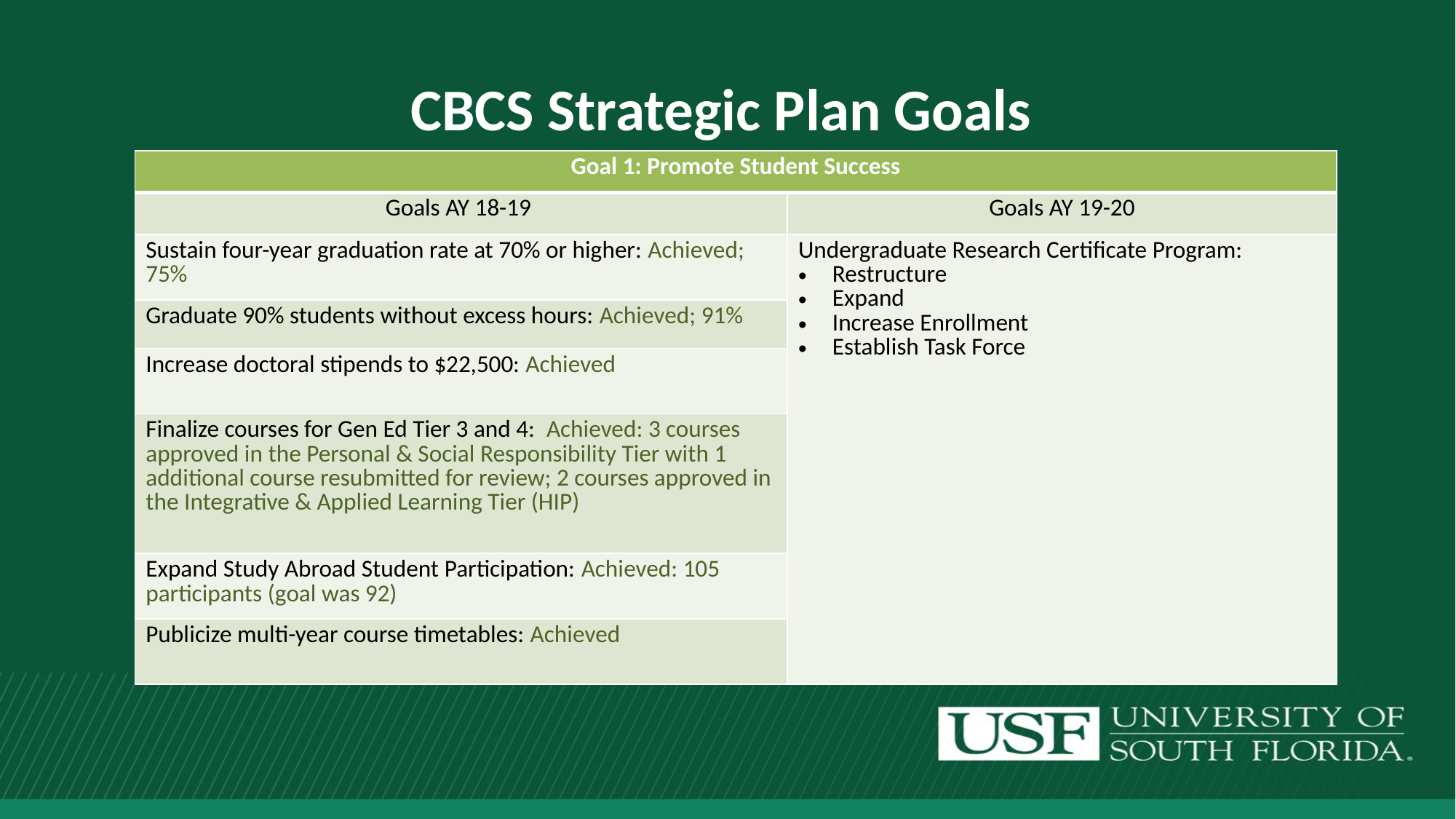

# CBCS Strategic Plan Goals
| Goal 1: Promote Student Success |  |
| --- | --- |
| Goals AY 18-19 | Goals AY 19-20 |
| Sustain four-year graduation rate at 70% or higher: Achieved; 75% | Undergraduate Research Certificate Program: Restructure Expand Increase Enrollment Establish Task Force |
| Graduate 90% students without excess hours: Achieved; 91% |  |
| Increase doctoral stipends to $22,500: Achieved |  |
| Finalize courses for Gen Ed Tier 3 and 4: Achieved: 3 courses approved in the Personal & Social Responsibility Tier with 1 additional course resubmitted for review; 2 courses approved in the Integrative & Applied Learning Tier (HIP) |  |
| Expand Study Abroad Student Participation: Achieved: 105 participants (goal was 92) |  |
| Publicize multi-year course timetables: Achieved |  |